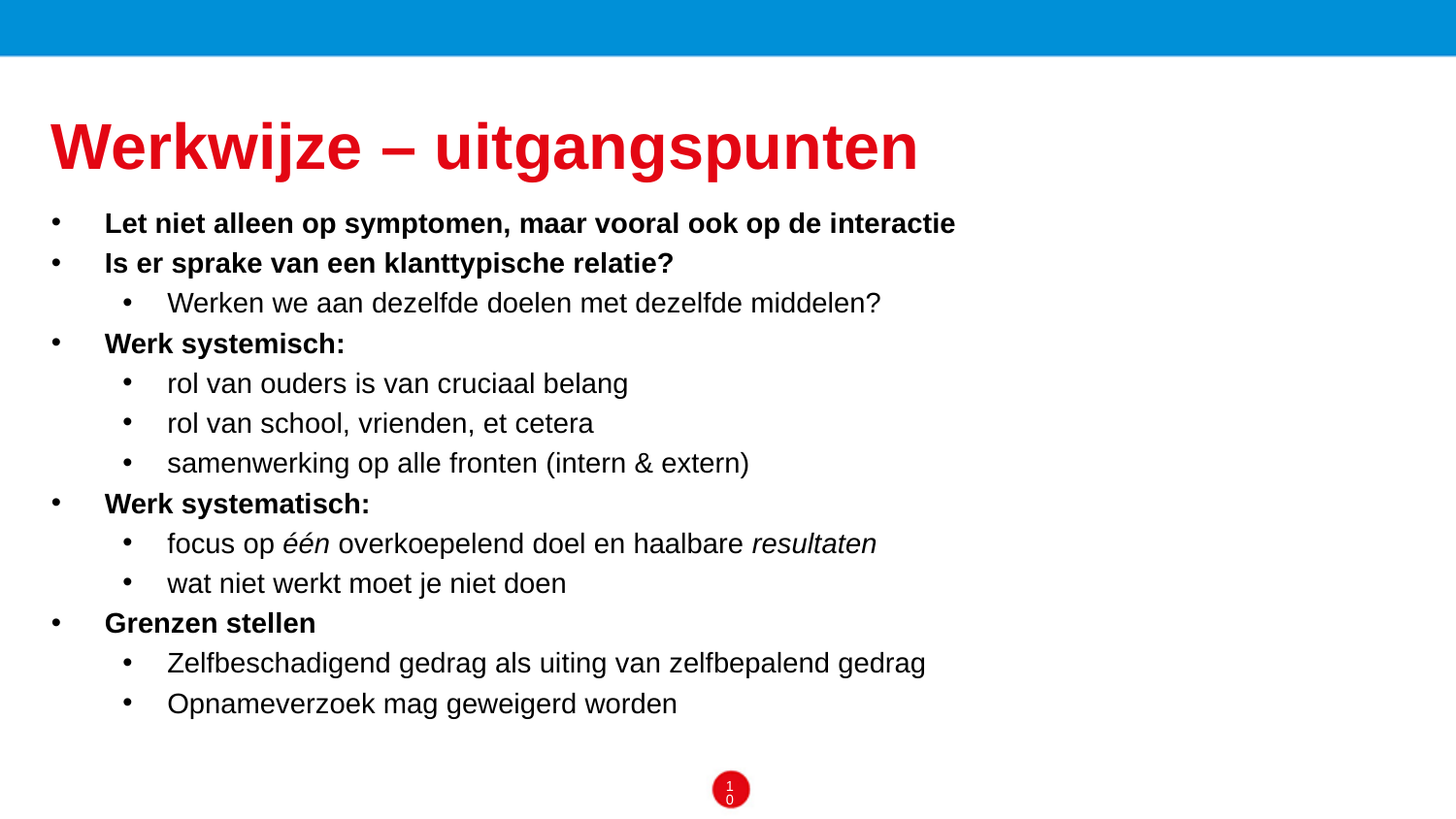

Werkwijze – uitgangspunten
Let niet alleen op symptomen, maar vooral ook op de interactie
Is er sprake van een klanttypische relatie?
Werken we aan dezelfde doelen met dezelfde middelen?
Werk systemisch:
rol van ouders is van cruciaal belang
rol van school, vrienden, et cetera
samenwerking op alle fronten (intern & extern)
Werk systematisch:
focus op één overkoepelend doel en haalbare resultaten
wat niet werkt moet je niet doen
Grenzen stellen
Zelfbeschadigend gedrag als uiting van zelfbepalend gedrag
Opnameverzoek mag geweigerd worden
10